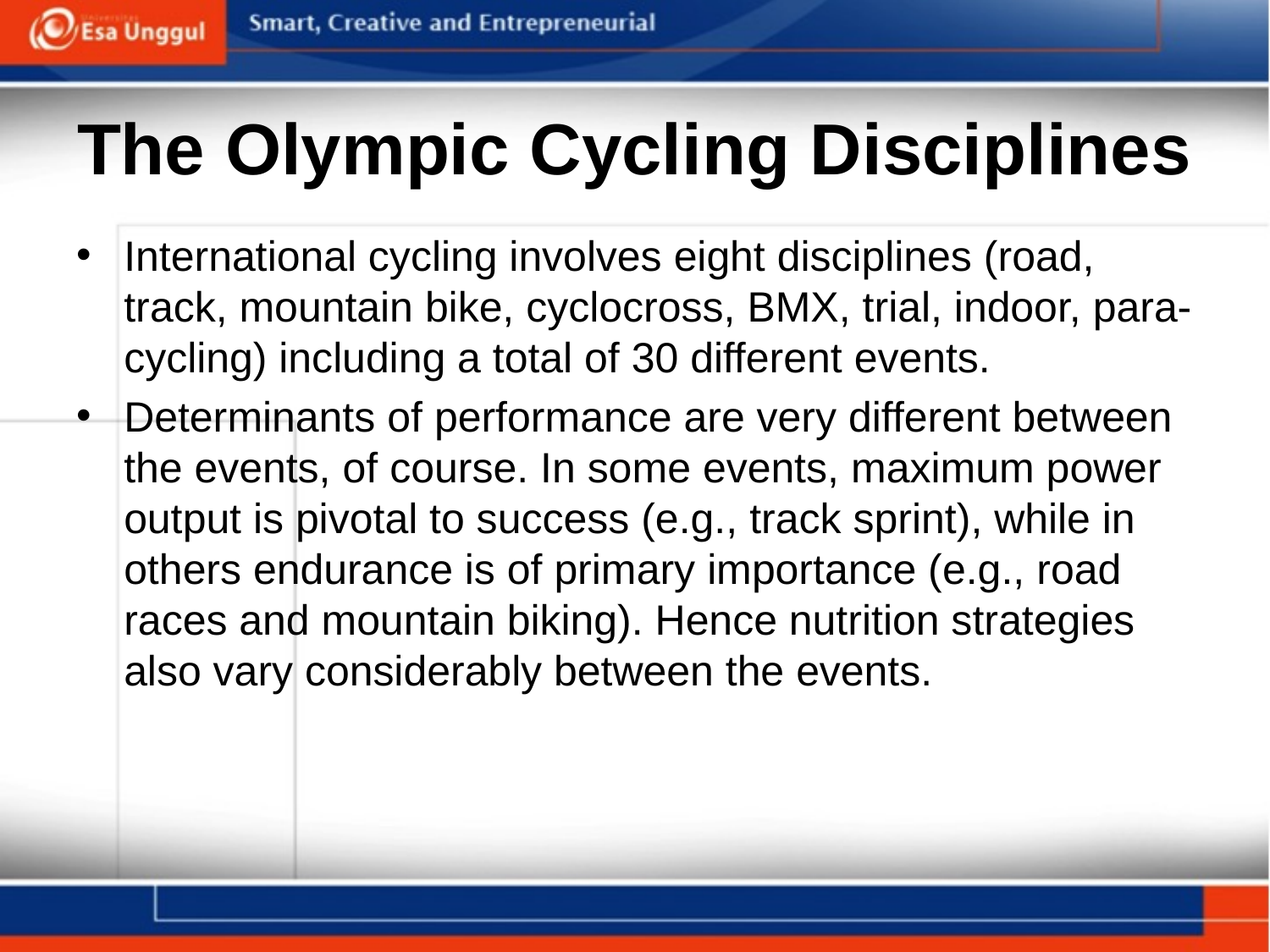

# The Olympic Cycling Disciplines
International cycling involves eight disciplines (road, track, mountain bike, cyclocross, BMX, trial, indoor, para-cycling) including a total of 30 different events.
Determinants of performance are very different between the events, of course. In some events, maximum power output is pivotal to success (e.g., track sprint), while in others endurance is of primary importance (e.g., road races and mountain biking). Hence nutrition strategies also vary considerably between the events.